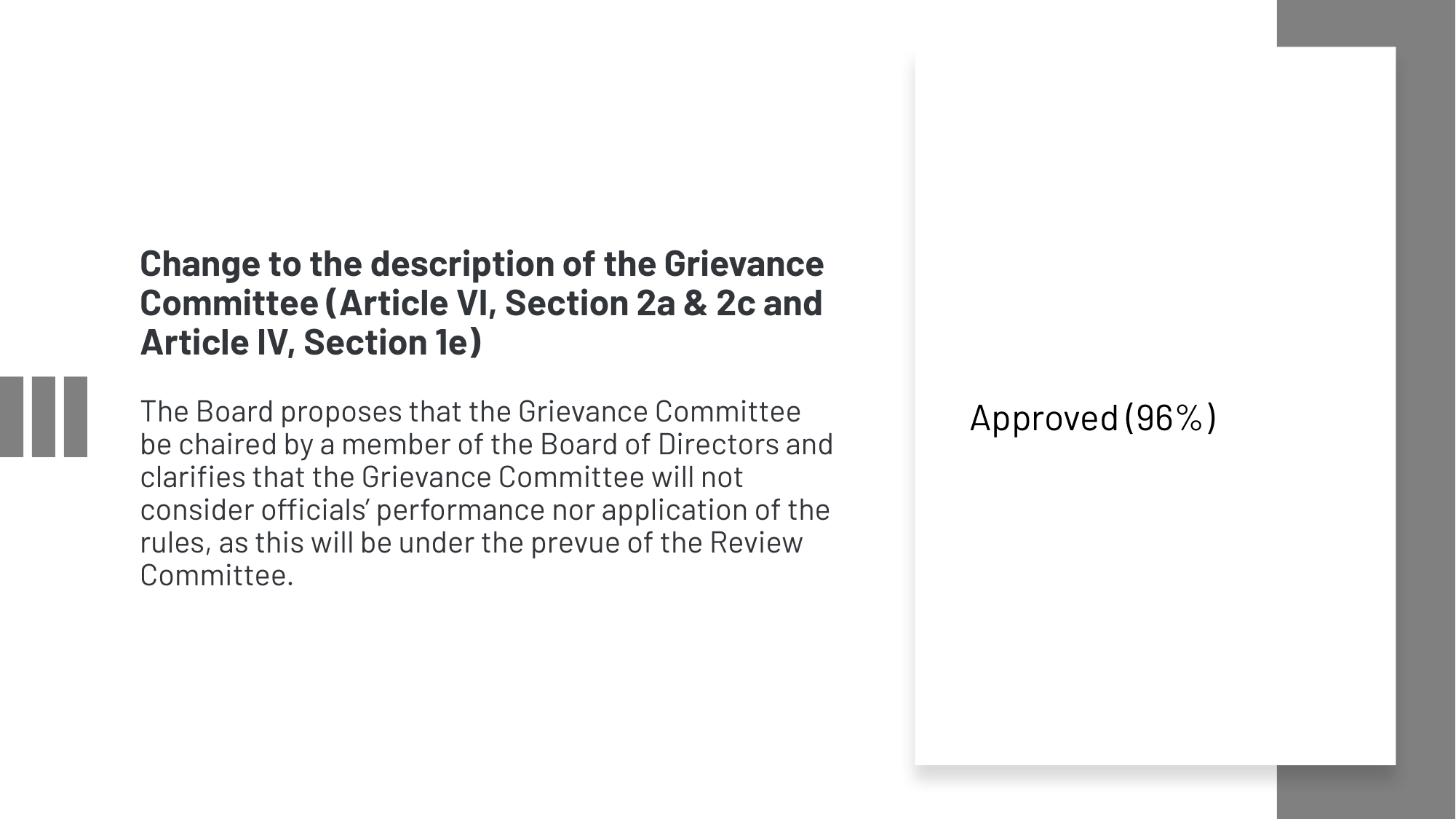

# Change to the description of the Grievance  Committee (Article VI, Section 2a & 2c and Article IV, Section 1e) The Board proposes that the Grievance Committee be chaired by a member of the Board of Directors and clarifies that the Grievance Committee will not consider officials’ performance nor application of the rules, as this will be under the prevue of the Review Committee.
Approved (96%)